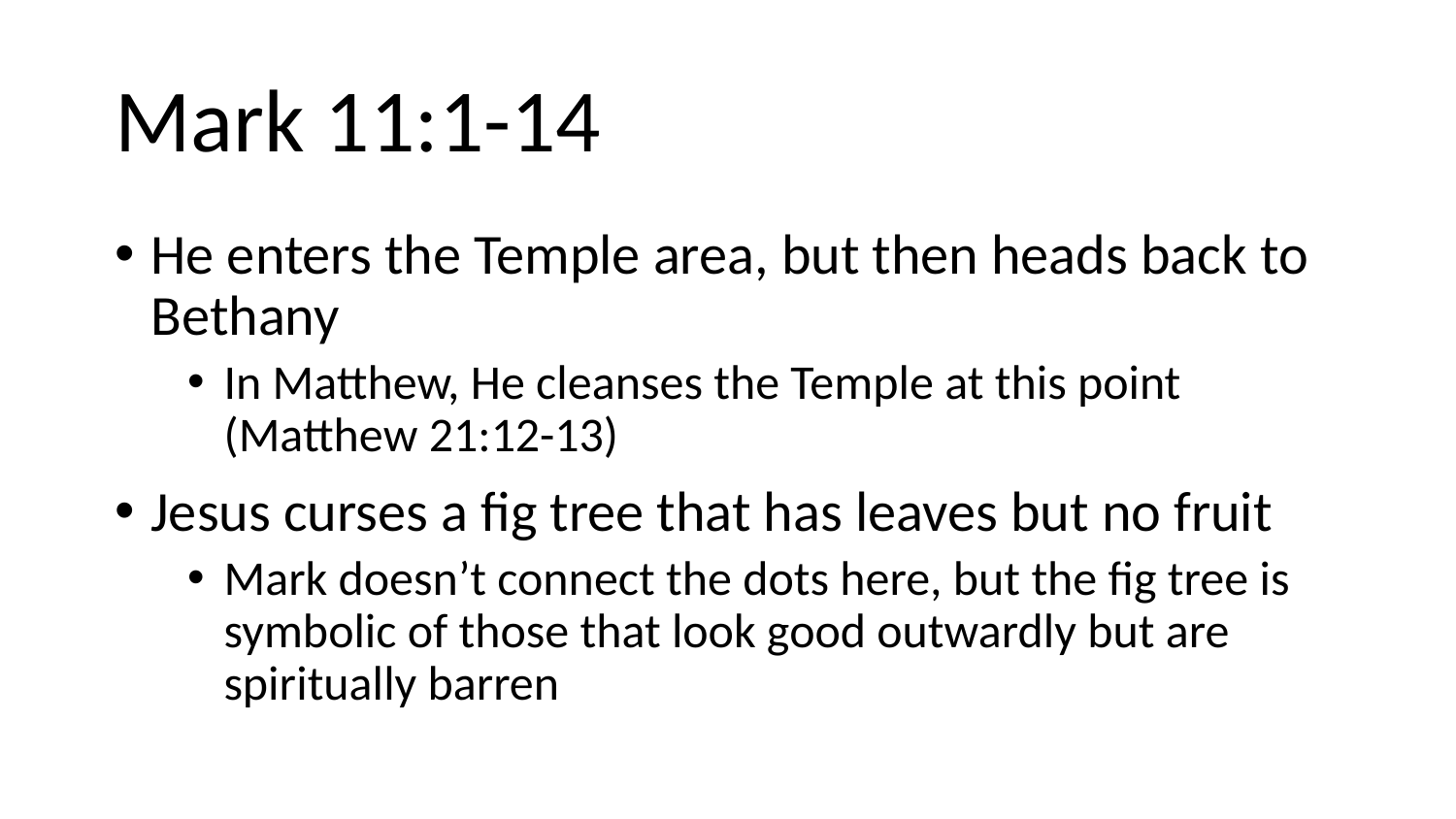

# Mark 11:1-14
He enters the Temple area, but then heads back to Bethany
In Matthew, He cleanses the Temple at this point (Matthew 21:12-13)
Jesus curses a fig tree that has leaves but no fruit
Mark doesn’t connect the dots here, but the fig tree is symbolic of those that look good outwardly but are spiritually barren